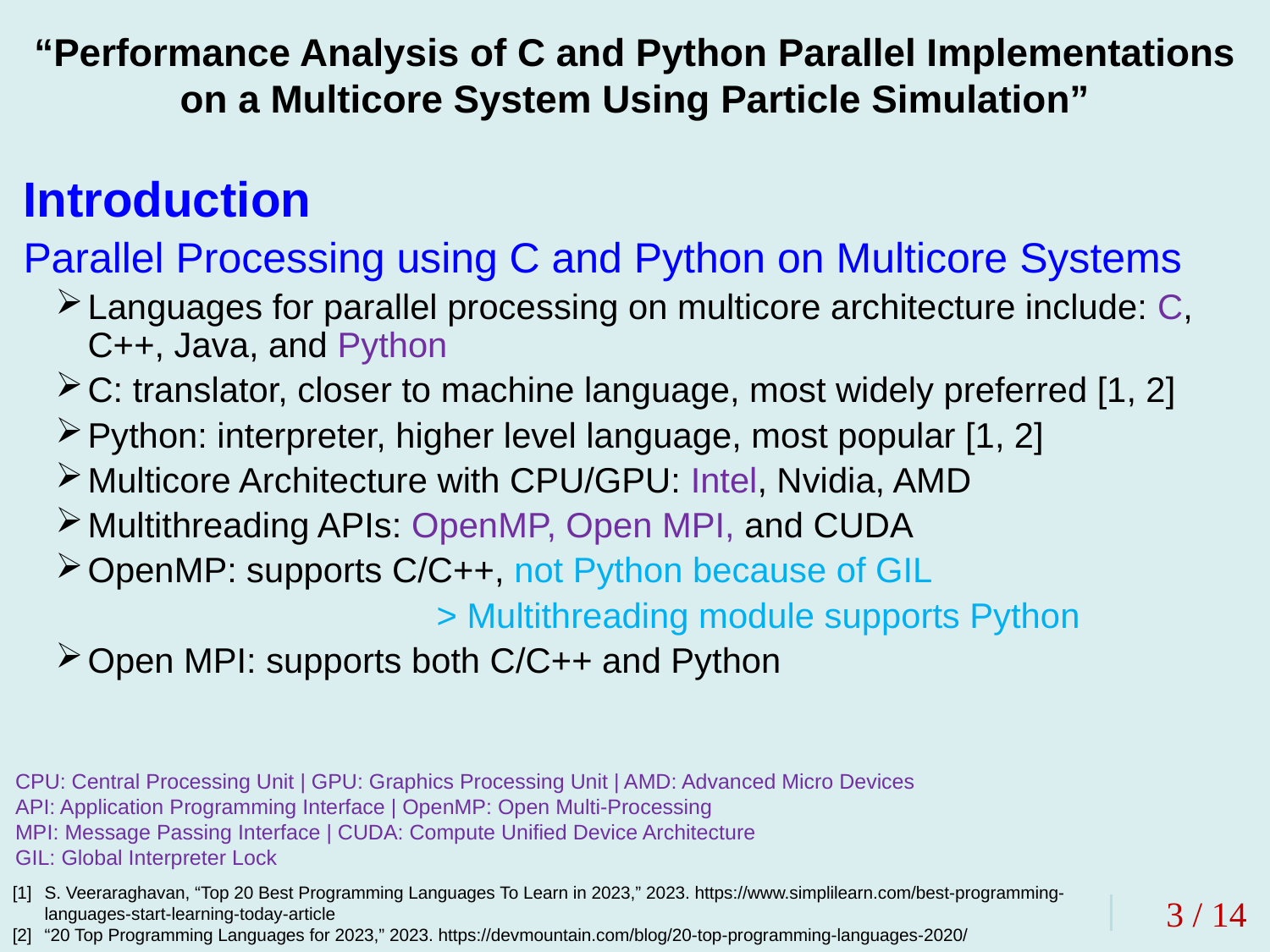

# “Performance Analysis of C and Python Parallel Implementations on a Multicore System Using Particle Simulation”
Introduction
Parallel Processing using C and Python on Multicore Systems
Languages for parallel processing on multicore architecture include: C, C++, Java, and Python
C: translator, closer to machine language, most widely preferred [1, 2]
Python: interpreter, higher level language, most popular [1, 2]
Multicore Architecture with CPU/GPU: Intel, Nvidia, AMD
Multithreading APIs: OpenMP, Open MPI, and CUDA
OpenMP: supports C/C++, not Python because of GIL
			> Multithreading module supports Python
Open MPI: supports both C/C++ and Python

CPU: Central Processing Unit | GPU: Graphics Processing Unit | AMD: Advanced Micro Devices
API: Application Programming Interface | OpenMP: Open Multi-Processing
MPI: Message Passing Interface | CUDA: Compute Unified Device Architecture
GIL: Global Interpreter Lock
[1]	S. Veeraraghavan, “Top 20 Best Programming Languages To Learn in 2023,” 2023. https://www.simplilearn.com/best-programming-languages-start-learning-today-article
[2]	“20 Top Programming Languages for 2023,” 2023. https://devmountain.com/blog/20-top-programming-languages-2020/